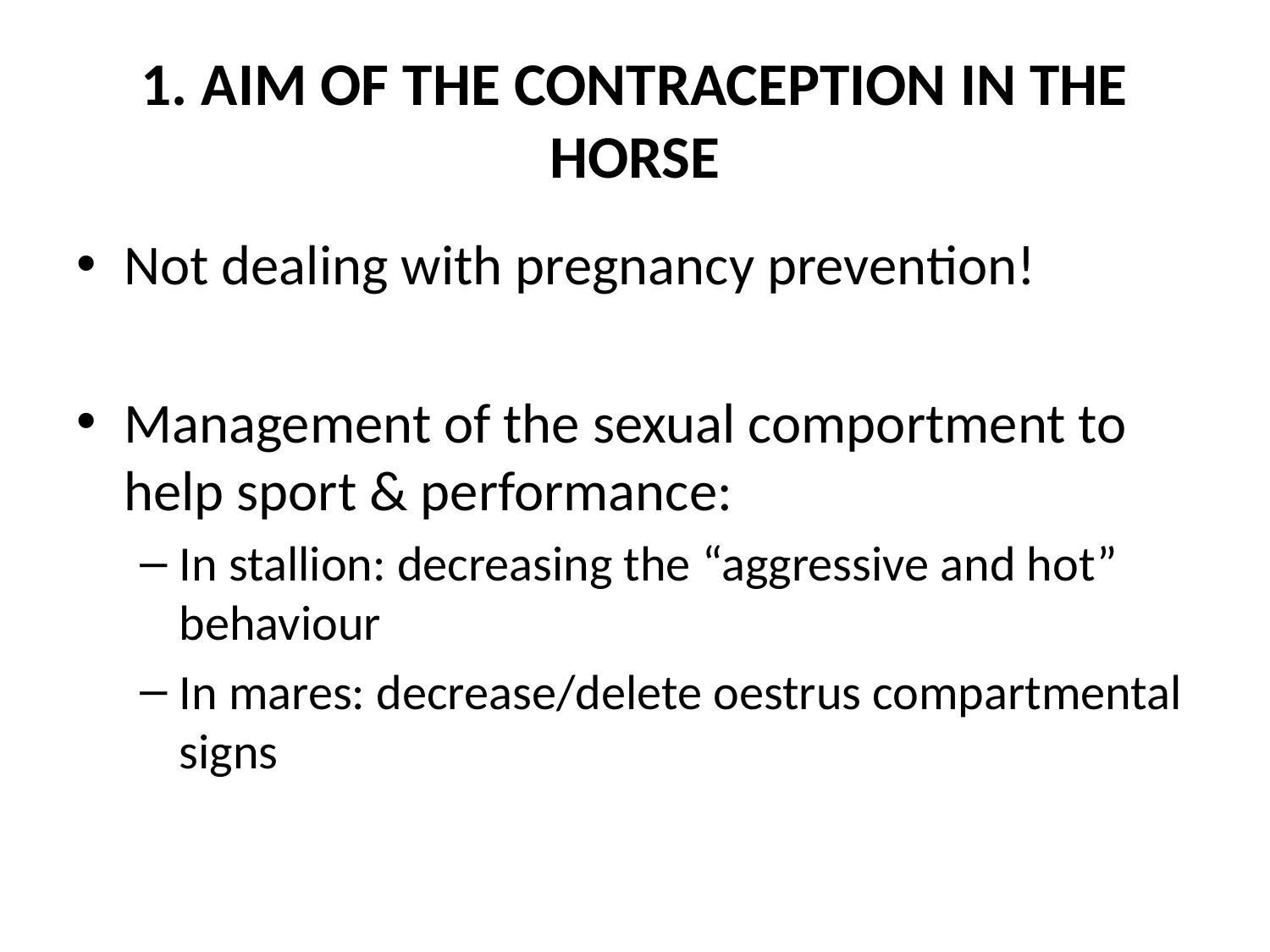

# 1. Aim of the contraception in the horse
Not dealing with pregnancy prevention!

Management of the sexual comportment to help sport & performance:
In stallion: decreasing the “aggressive and hot” behaviour
In mares: decrease/delete oestrus compartmental signs